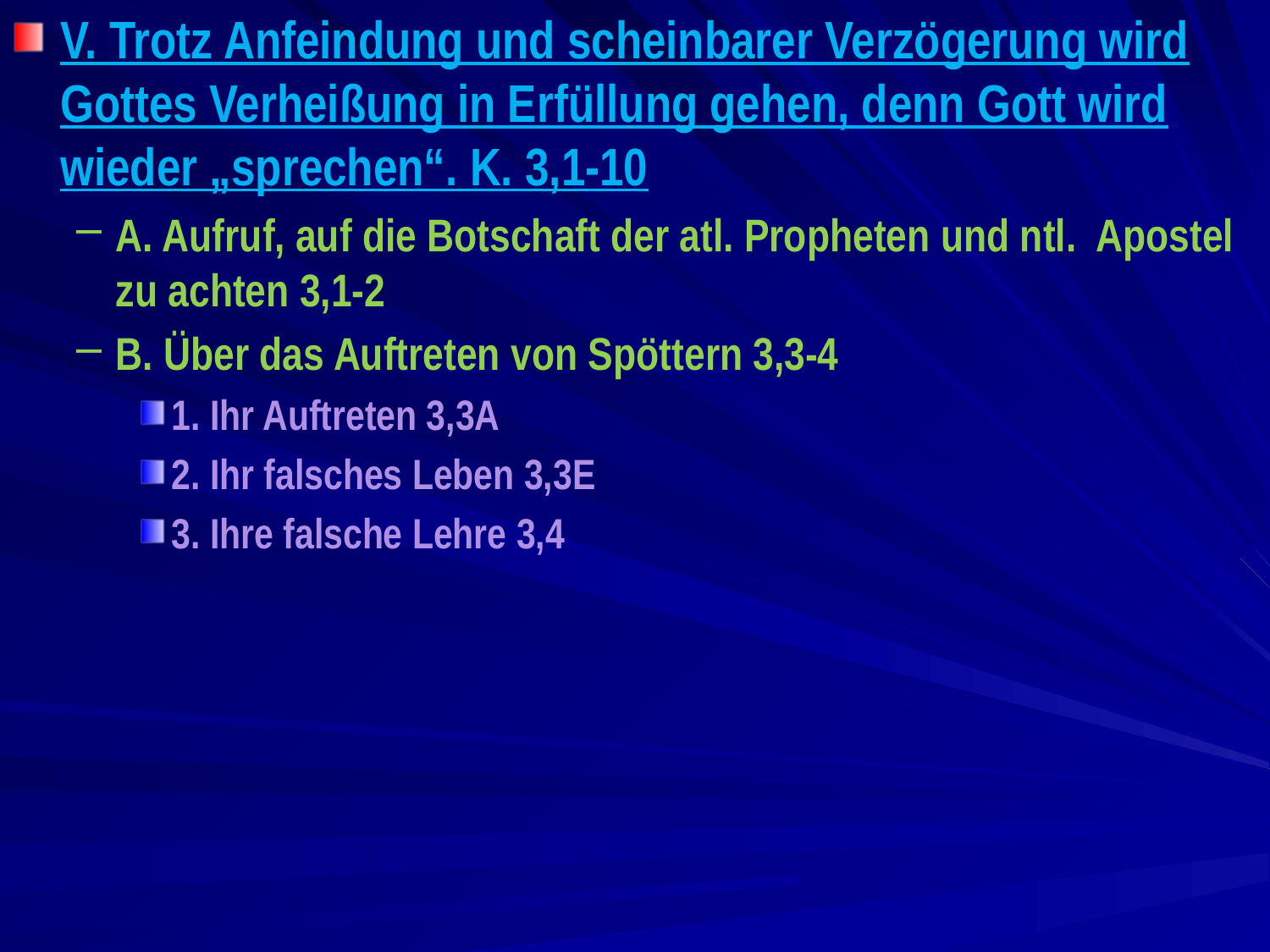

V. Trotz Anfeindung und scheinbarer Verzögerung wird Gottes Verheißung in Erfüllung gehen, denn Gott wird wieder „sprechen“. K. 3,1-10
A. Aufruf, auf die Botschaft der atl. Propheten und ntl.  Apostel zu achten 3,1-2
B. Über das Auftreten von Spöttern 3,3-4
1. Ihr Auftreten 3,3A
2. Ihr falsches Leben 3,3E
3. Ihre falsche Lehre 3,4